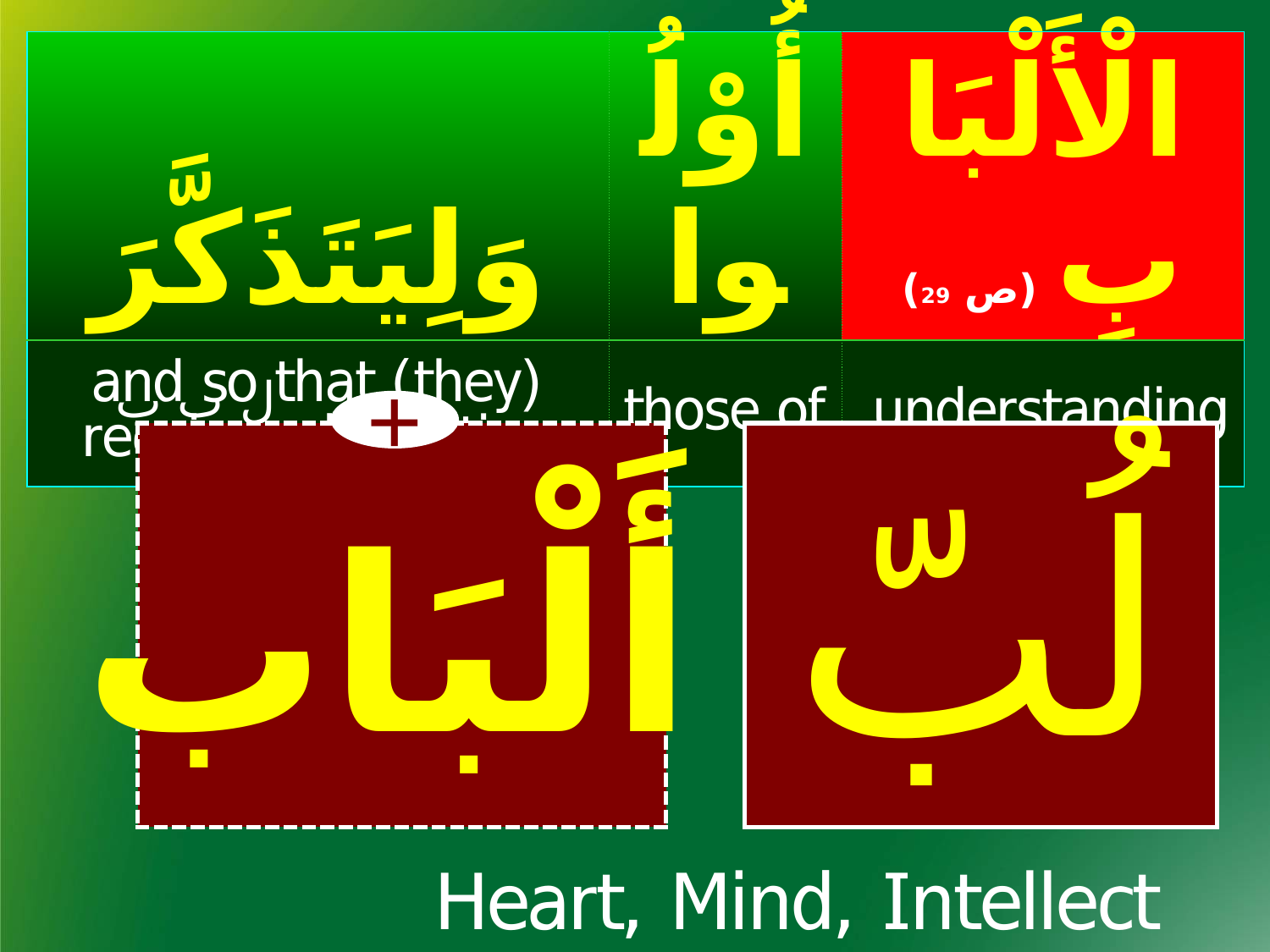

| وَلِيَتَذَكَّرَ | أُوْلُوا | الْأَلْبَابِ (ص 29) |
| --- | --- | --- |
| and so that (they) receive admonition | those of | understanding. |

ل ب ب
+
|  |  | لُبّ |
| --- | --- | --- |
أَلْبَاب
Heart, Mind, Intellect